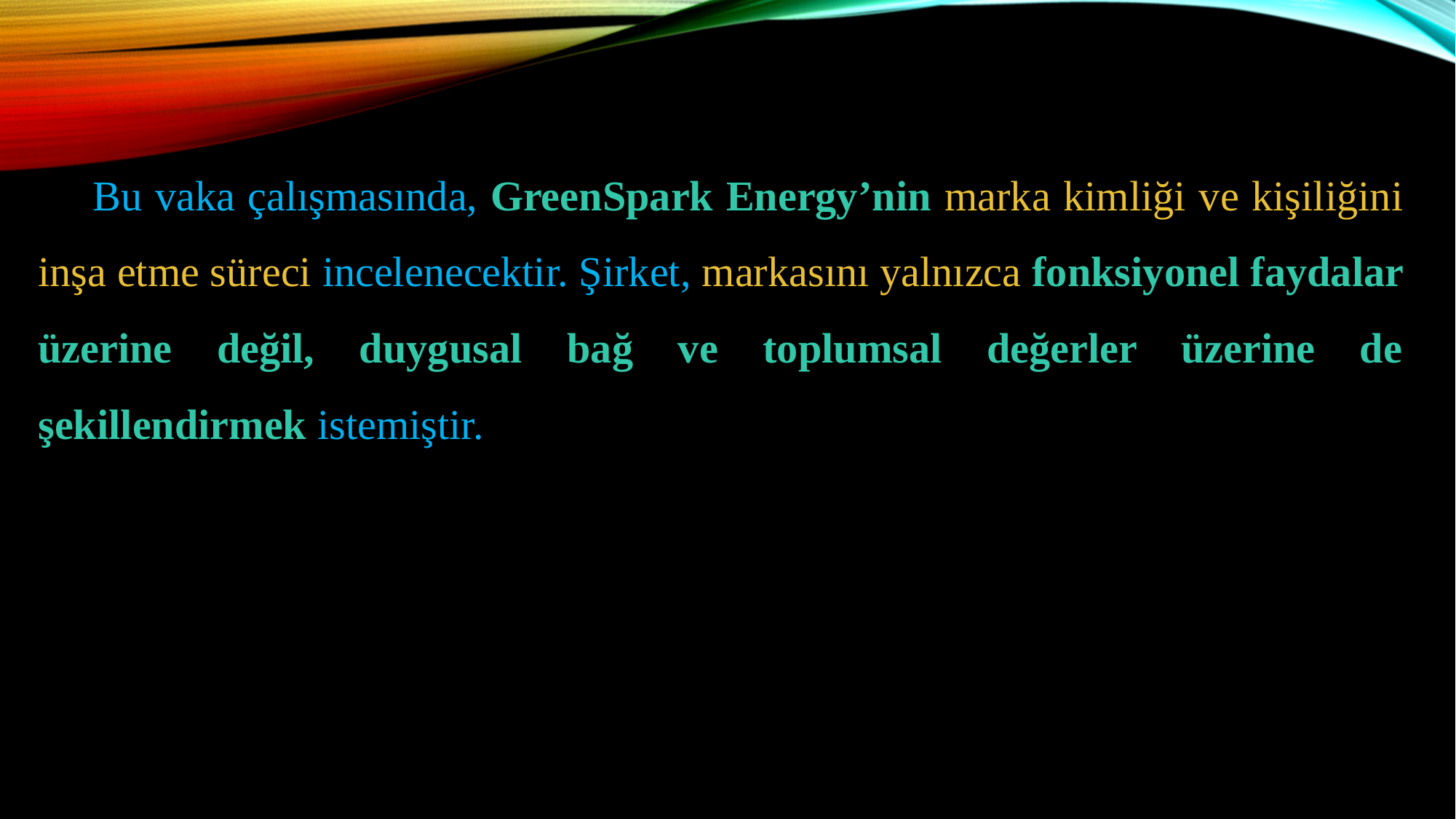

Bu vaka çalışmasında, GreenSpark Energy’nin marka kimliği ve kişiliğini inşa etme süreci incelenecektir. Şirket, markasını yalnızca fonksiyonel faydalar üzerine değil, duygusal bağ ve toplumsal değerler üzerine de şekillendirmek istemiştir.